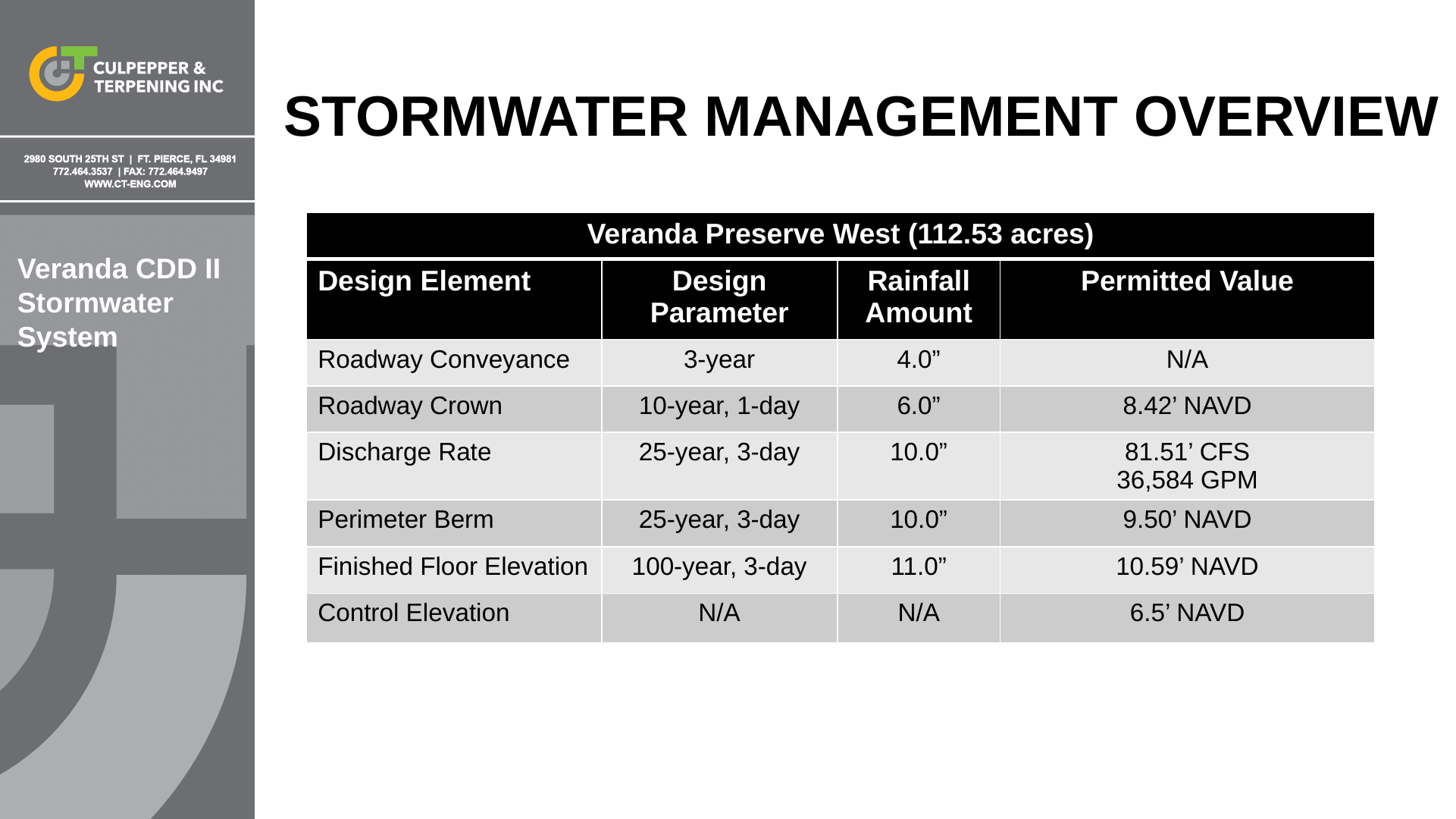

STORMWATER MANAGEMENT OVERVIEW
| Veranda Preserve West (112.53 acres) |  |  |  |
| --- | --- | --- | --- |
| Design Element | Design Parameter | Rainfall Amount | Permitted Value |
| Roadway Conveyance | 3-year | 4.0” | N/A |
| Roadway Crown | 10-year, 1-day | 6.0” | 8.42’ NAVD |
| Discharge Rate | 25-year, 3-day | 10.0” | 81.51’ CFS 36,584 GPM |
| Perimeter Berm | 25-year, 3-day | 10.0” | 9.50’ NAVD |
| Finished Floor Elevation | 100-year, 3-day | 11.0” | 10.59’ NAVD |
| Control Elevation | N/A | N/A | 6.5’ NAVD |